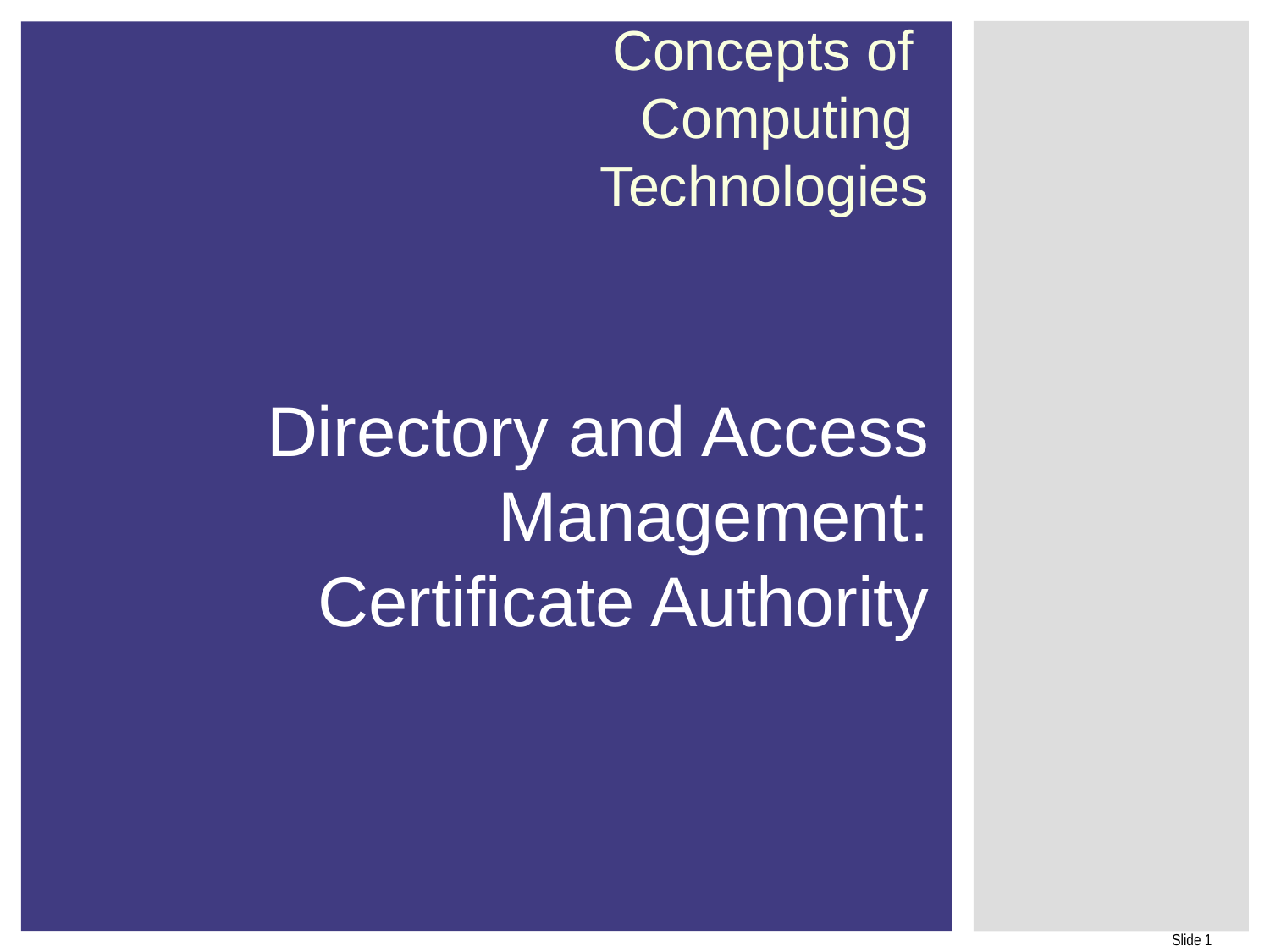

# Concepts of Computing Technologies Directory and Access Management:
Certificate Authority